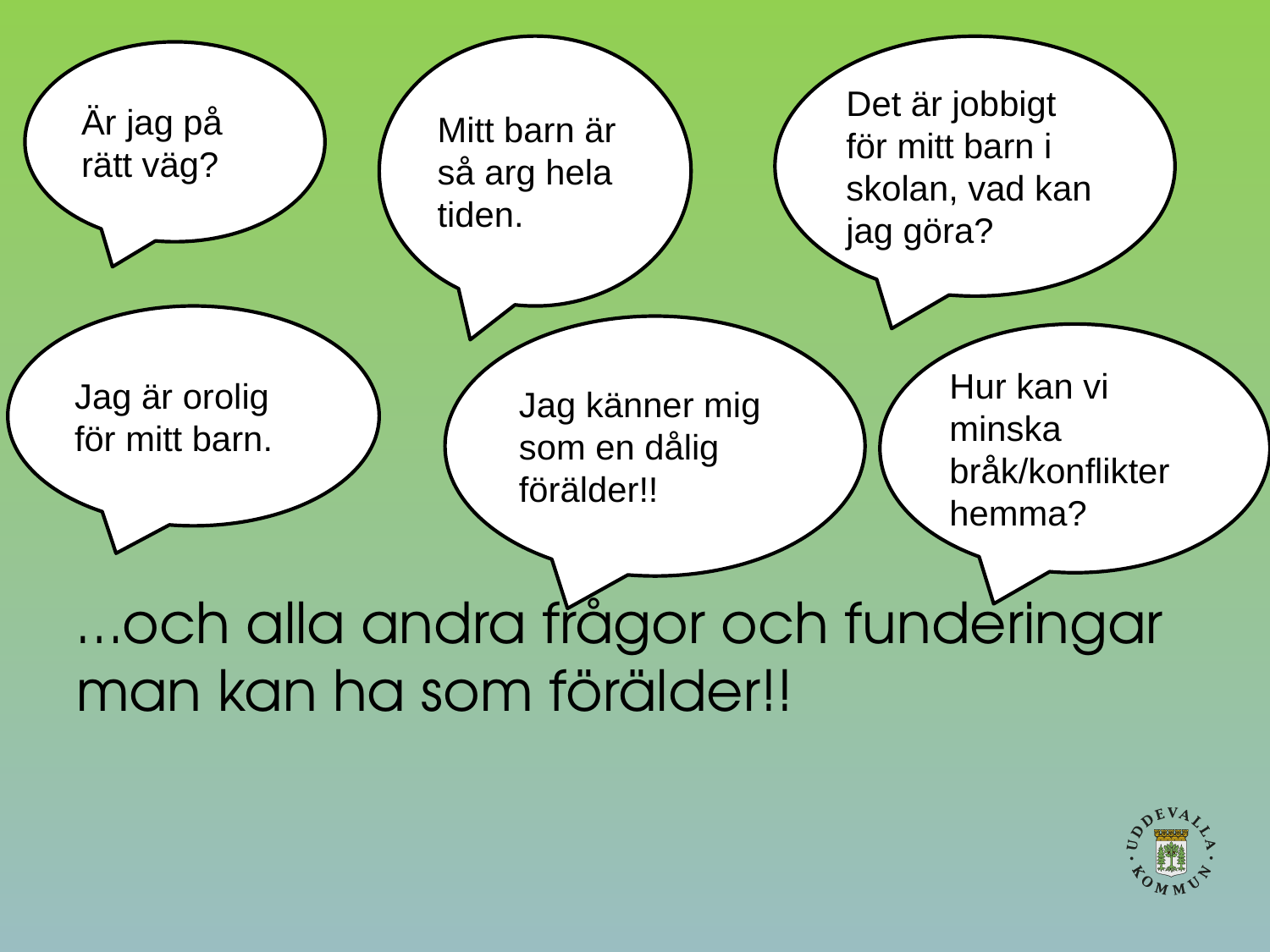

Mitt barn är så arg hela tiden.
Det är jobbigt för mitt barn i skolan, vad kan jag göra?
Är jag på rätt väg?

…och alla andra frågor och funderingar man kan ha som förälder!!

Jag är orolig för mitt barn.
Jag känner mig som en dålig förälder!!
Hur kan vi minska bråk/konflikter hemma?